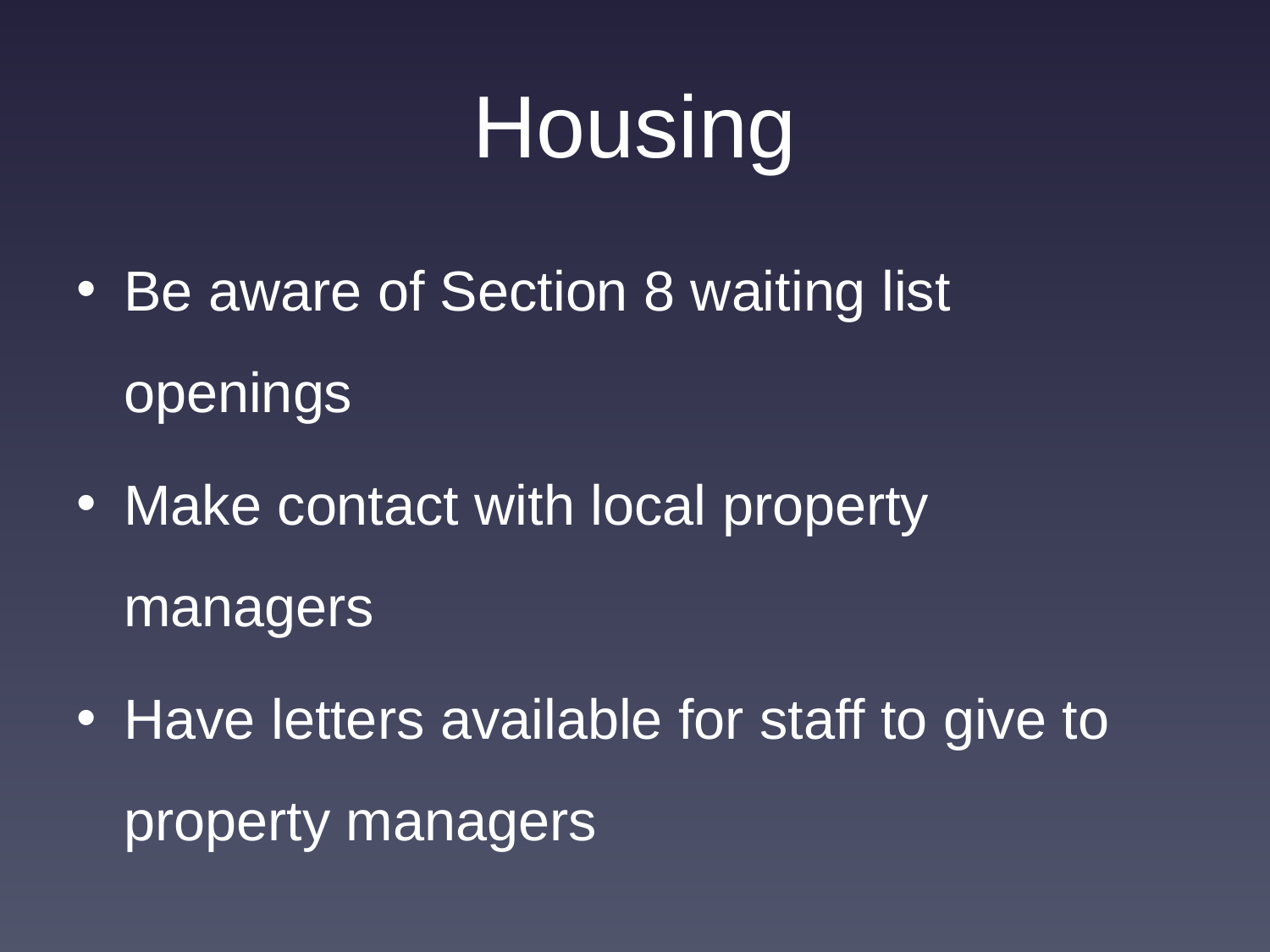

# Housing
Be aware of Section 8 waiting list openings
Make contact with local property managers
Have letters available for staff to give to property managers